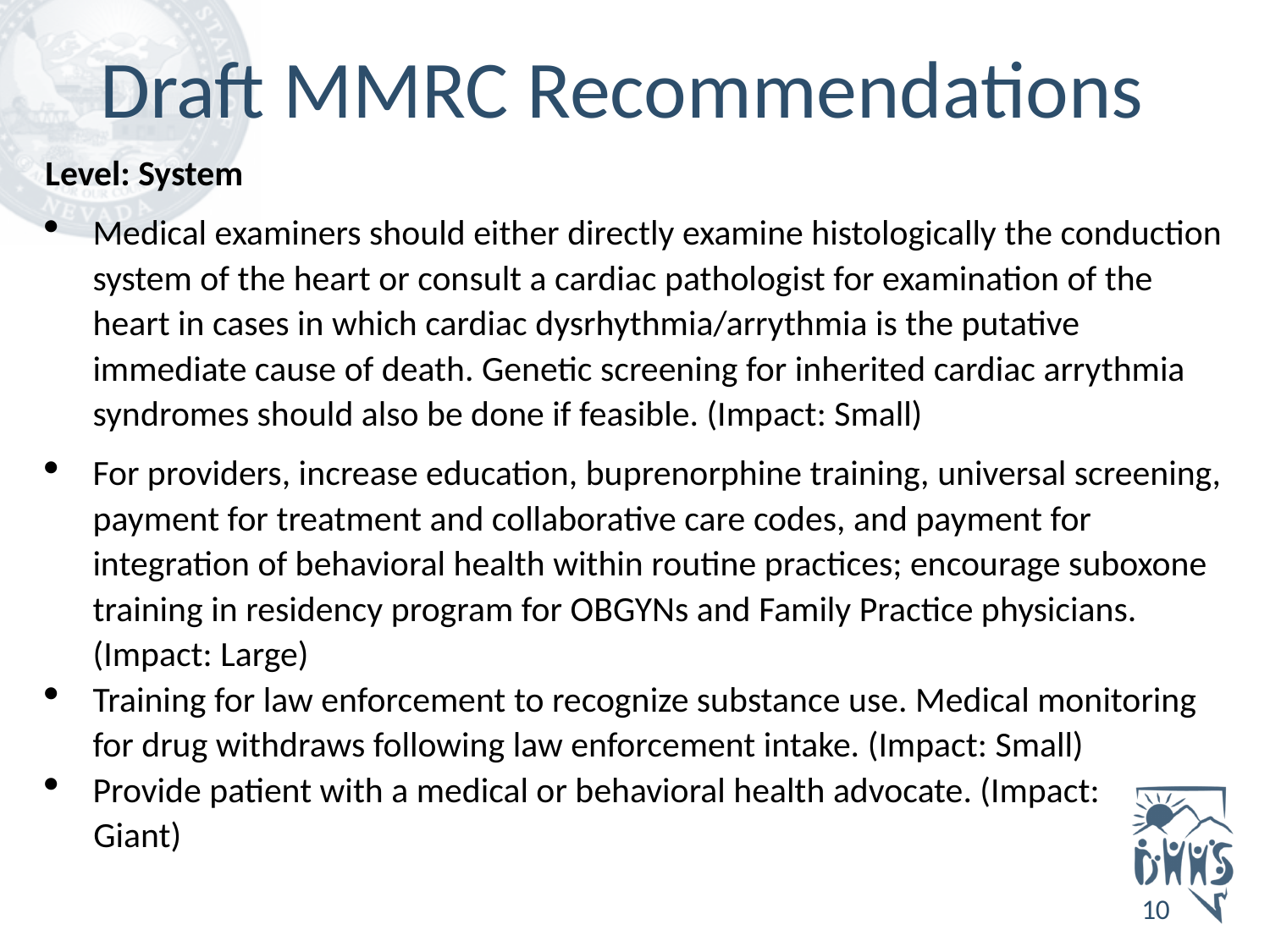

# Draft MMRC Recommendations
Level: System
Medical examiners should either directly examine histologically the conduction system of the heart or consult a cardiac pathologist for examination of the heart in cases in which cardiac dysrhythmia/arrythmia is the putative immediate cause of death. Genetic screening for inherited cardiac arrythmia syndromes should also be done if feasible. (Impact: Small)
For providers, increase education, buprenorphine training, universal screening, payment for treatment and collaborative care codes, and payment for integration of behavioral health within routine practices; encourage suboxone training in residency program for OBGYNs and Family Practice physicians. (Impact: Large)
Training for law enforcement to recognize substance use. Medical monitoring for drug withdraws following law enforcement intake. (Impact: Small)
Provide patient with a medical or behavioral health advocate. (Impact:
      Giant)

10